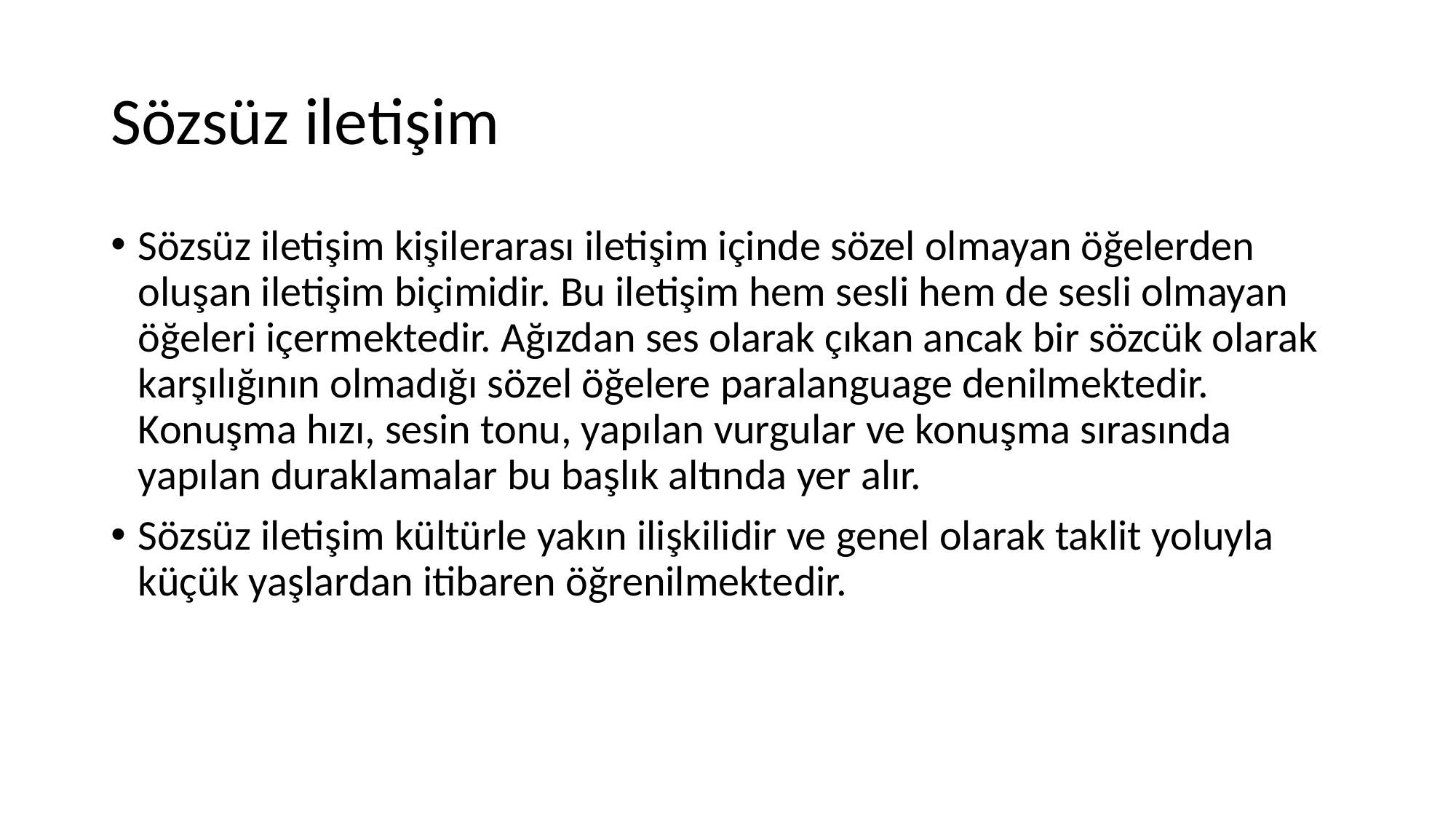

# Sözsüz iletişim
Sözsüz iletişim kişilerarası iletişim içinde sözel olmayan öğelerden oluşan iletişim biçimidir. Bu iletişim hem sesli hem de sesli olmayan öğeleri içermektedir. Ağızdan ses olarak çıkan ancak bir sözcük olarak karşılığının olmadığı sözel öğelere paralanguage denilmektedir. Konuşma hızı, sesin tonu, yapılan vurgular ve konuşma sırasında yapılan duraklamalar bu başlık altında yer alır.
Sözsüz iletişim kültürle yakın ilişkilidir ve genel olarak taklit yoluyla küçük yaşlardan itibaren öğrenilmektedir.